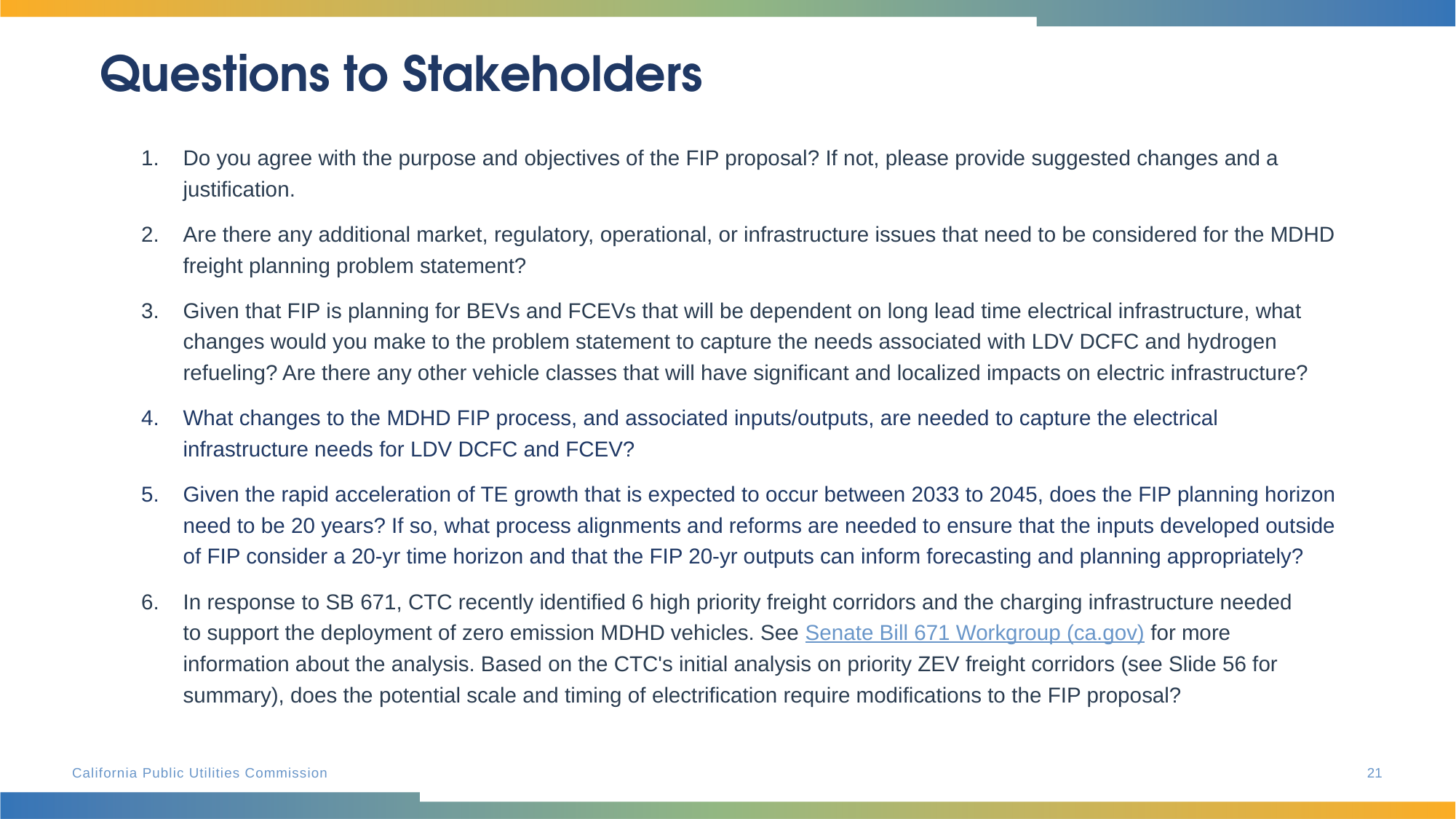

# Questions to Stakeholders
Do you agree with the purpose and objectives of the FIP proposal? If not, please provide suggested changes and a justification.
Are there any additional market, regulatory, operational, or infrastructure issues that need to be considered for the MDHD freight planning problem statement?
Given that FIP is planning for BEVs and FCEVs that will be dependent on long lead time electrical infrastructure, what changes would you make to the problem statement to capture the needs associated with LDV DCFC and hydrogen refueling? Are there any other vehicle classes that will have significant and localized impacts on electric infrastructure?
What changes to the MDHD FIP process, and associated inputs/outputs, are needed to capture the electrical infrastructure needs for LDV DCFC and FCEV?
Given the rapid acceleration of TE growth that is expected to occur between 2033 to 2045, does the FIP planning horizon need to be 20 years? If so, what process alignments and reforms are needed to ensure that the inputs developed outside of FIP consider a 20-yr time horizon and that the FIP 20-yr outputs can inform forecasting and planning appropriately?
In response to SB 671, CTC recently identified 6 high priority freight corridors and the charging infrastructure needed to support the deployment of zero emission MDHD vehicles. See Senate Bill 671 Workgroup (ca.gov) for more information about the analysis. Based on the CTC's initial analysis on priority ZEV freight corridors (see Slide 56 for summary), does the potential scale and timing of electrification require modifications to the FIP proposal?

21